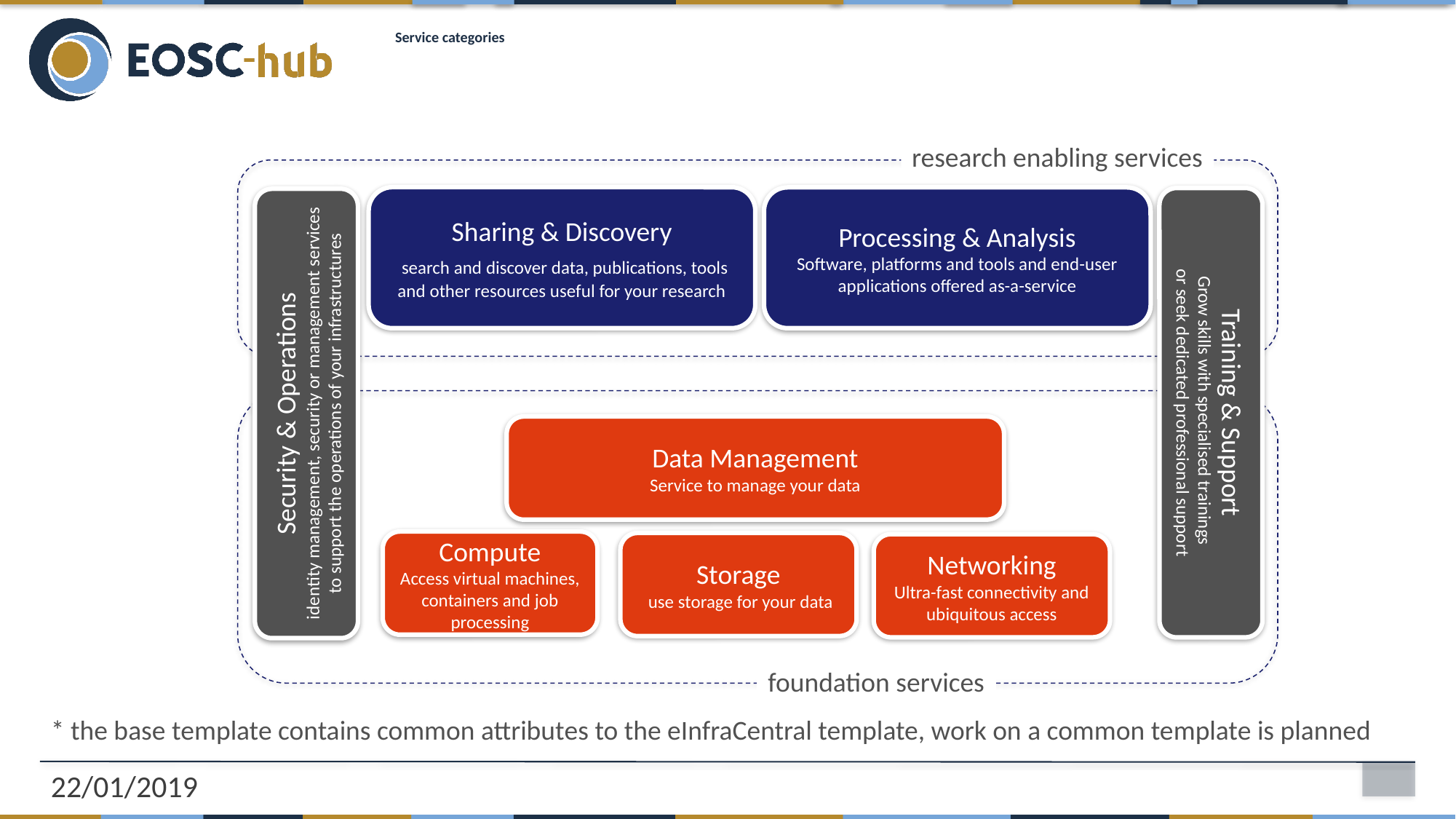

# Service categories
research enabling services

Sharing & Discovery
 search and discover data, publications, tools and other resources useful for your research
Processing & Analysis
Software, platforms and tools and end-user applications offered as-a-service
Training & Support
Grow skills with specialised trainings
or seek dedicated professional support
Security & Operations
identity management, security or management services to support the operations of your infrastructures

Data Management
Service to manage your data
Compute
Access virtual machines, containers and job processing
Storage
 use storage for your data
Networking
Ultra-fast connectivity and ubiquitous access
foundation services
* the base template contains common attributes to the eInfraCentral template, work on a common template is planned
22/01/2019